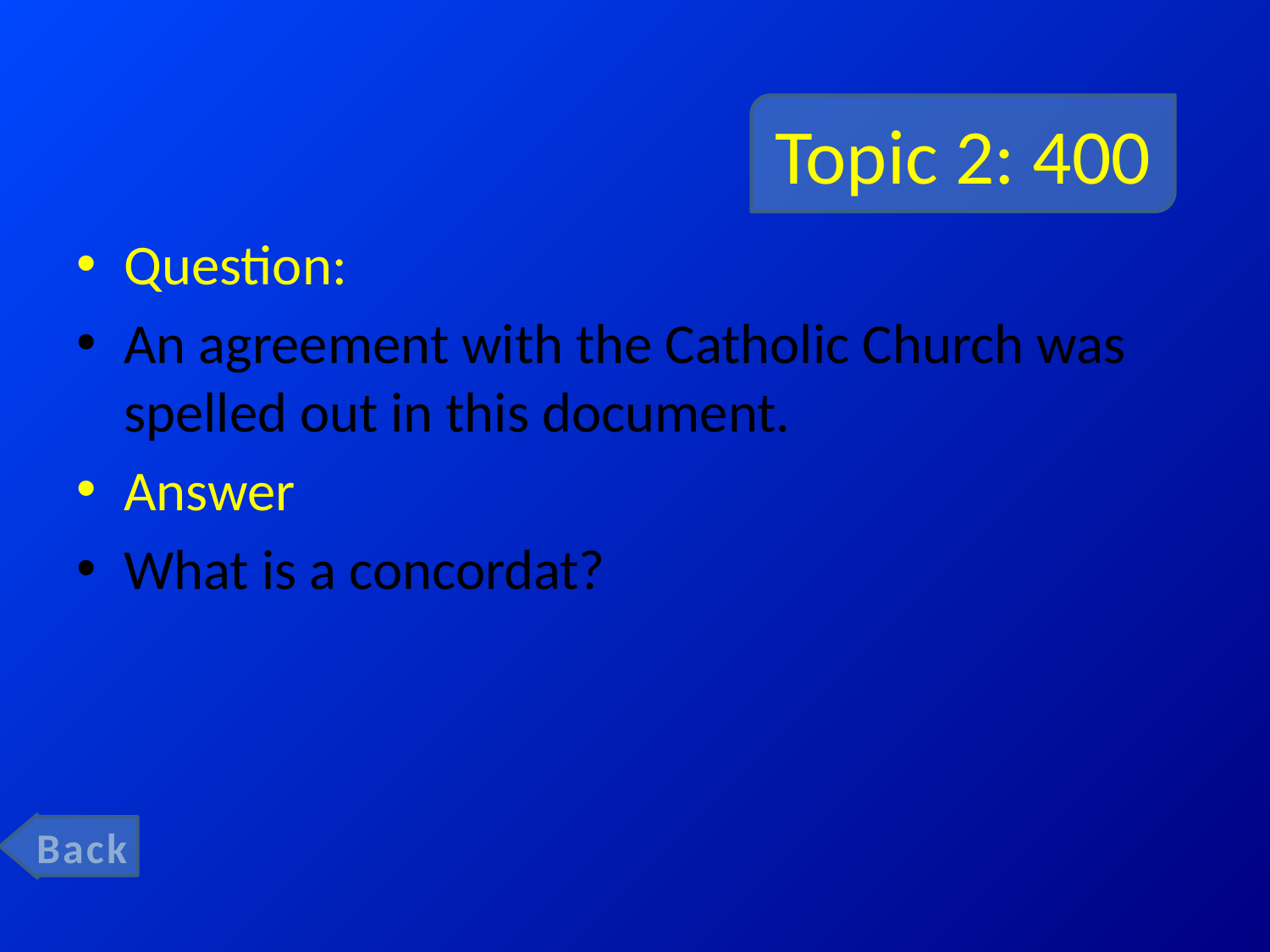

# Topic 2: 400

Question:
An agreement with the Catholic Church was spelled out in this document.
Answer
What is a concordat?

Back